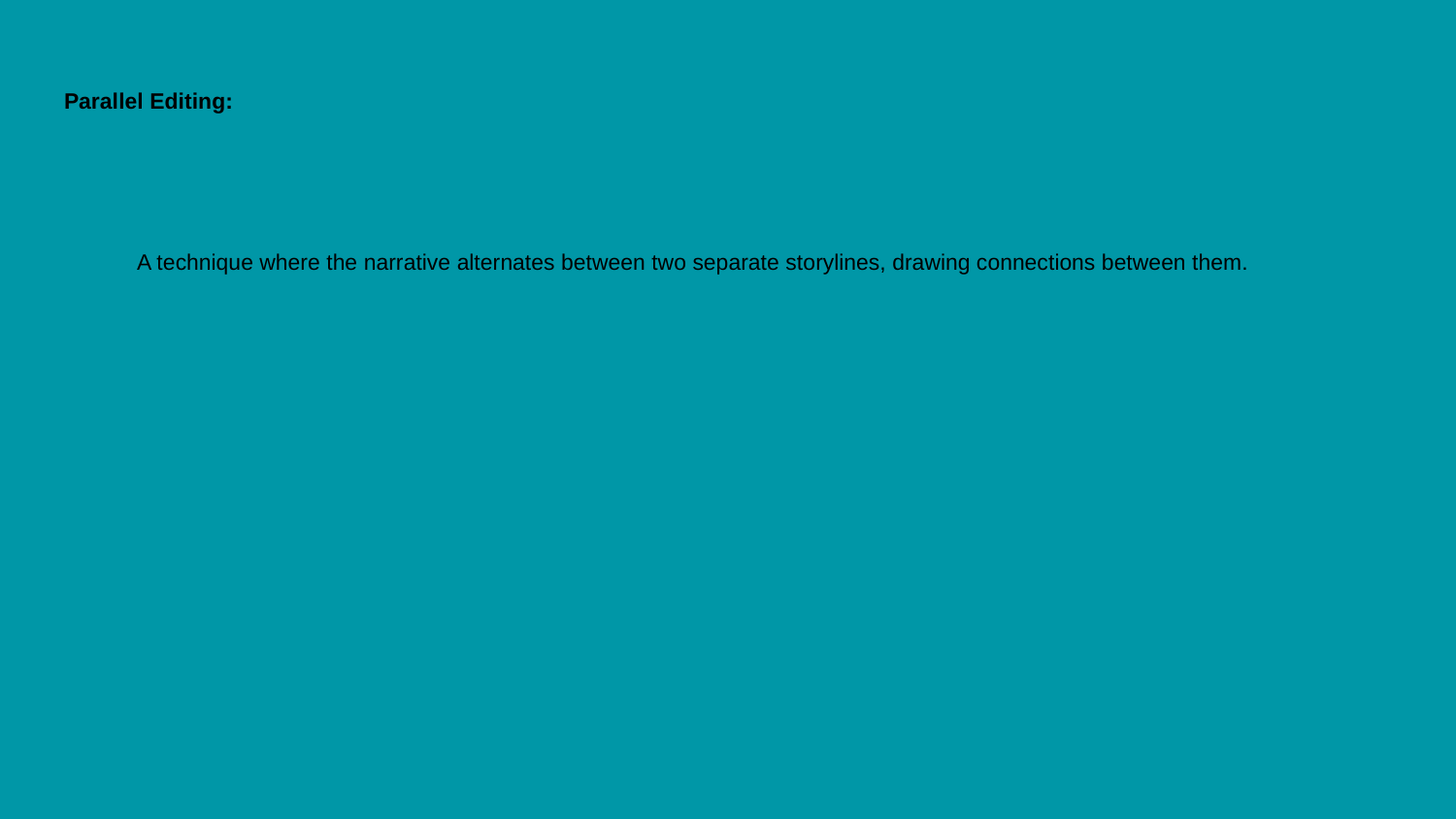

# Parallel Editing:

A technique where the narrative alternates between two separate storylines, drawing connections between them.